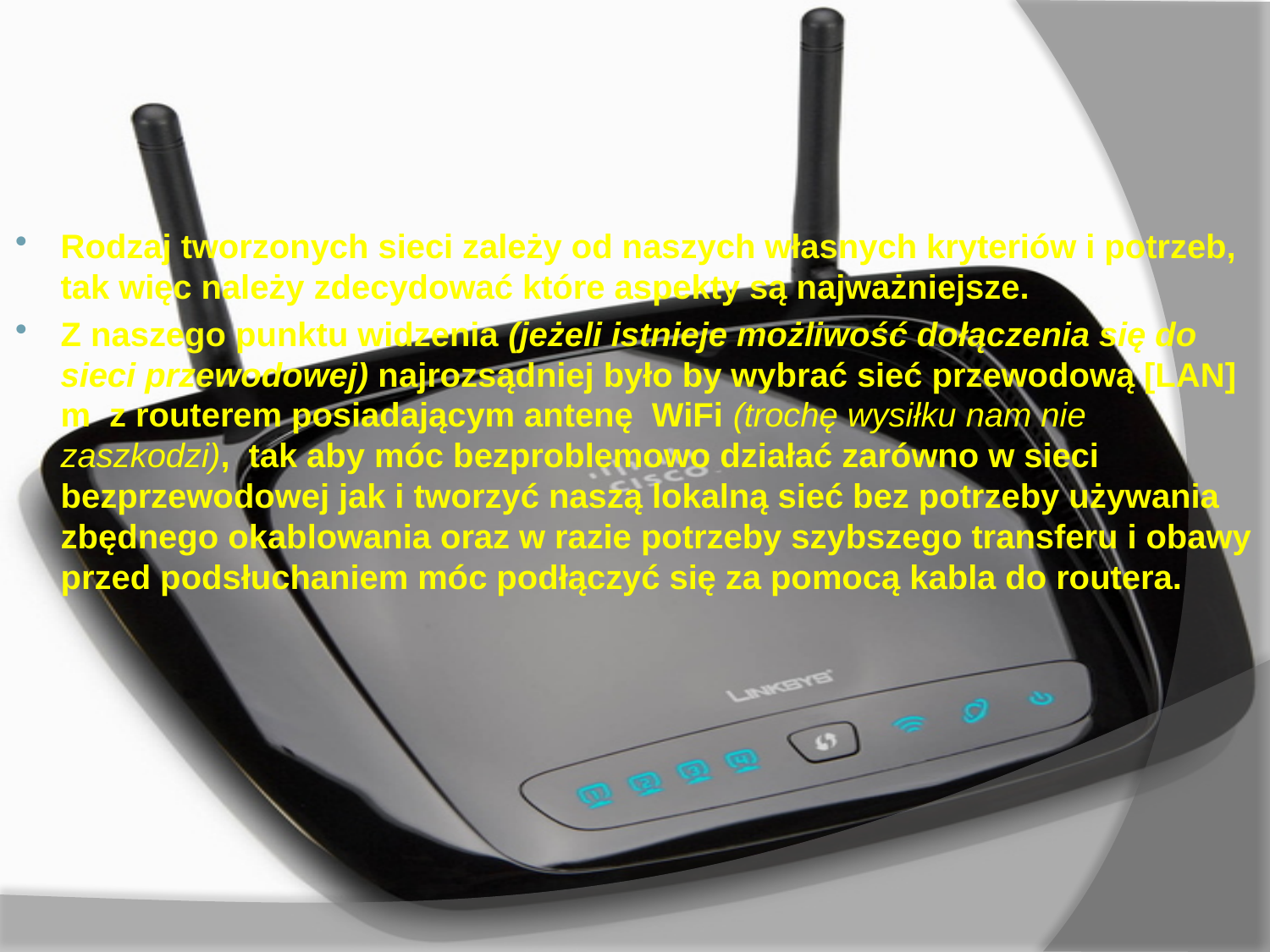

Rodzaj tworzonych sieci zależy od naszych własnych kryteriów i potrzeb, tak więc należy zdecydować które aspekty są najważniejsze.
Z naszego punktu widzenia (jeżeli istnieje możliwość dołączenia się do sieci przewodowej) najrozsądniej było by wybrać sieć przewodową [LAN] m  z routerem posiadającym antenę  WiFi (trochę wysiłku nam nie zaszkodzi),  tak aby móc bezproblemowo działać zarówno w sieci bezprzewodowej jak i tworzyć naszą lokalną sieć bez potrzeby używania zbędnego okablowania oraz w razie potrzeby szybszego transferu i obawy przed podsłuchaniem móc podłączyć się za pomocą kabla do routera.